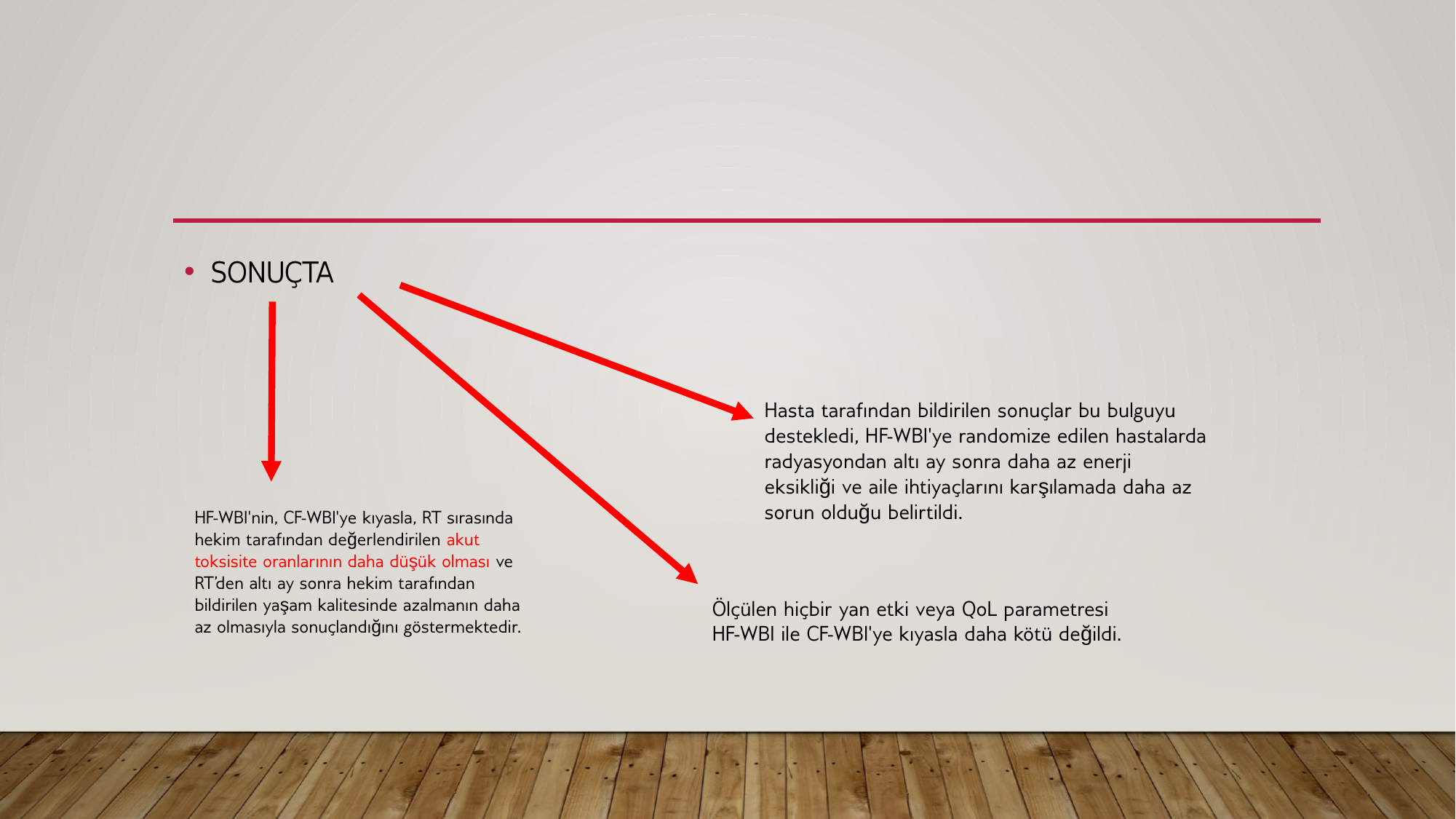

#
SONUÇTA

Hasta tarafından bildirilen sonuçlar bu bulguyu destekledi, HF-WBI'ye randomize edilen hastalarda radyasyondan altı ay sonra daha az enerji eksikliği ve aile ihtiyaçlarını karşılamada daha az sorun olduğu belirtildi.
HF-WBI'nin, CF-WBI'ye kıyasla, RT sırasında hekim tarafından değerlendirilen akut toksisite oranlarının daha düşük olması ve RT’den altı ay sonra hekim tarafından bildirilen yaşam kalitesinde azalmanın daha az olmasıyla sonuçlandığını göstermektedir.
Ölçülen hiçbir yan etki veya QoL parametresi HF-WBI ile CF-WBI'ye kıyasla daha kötü değildi.